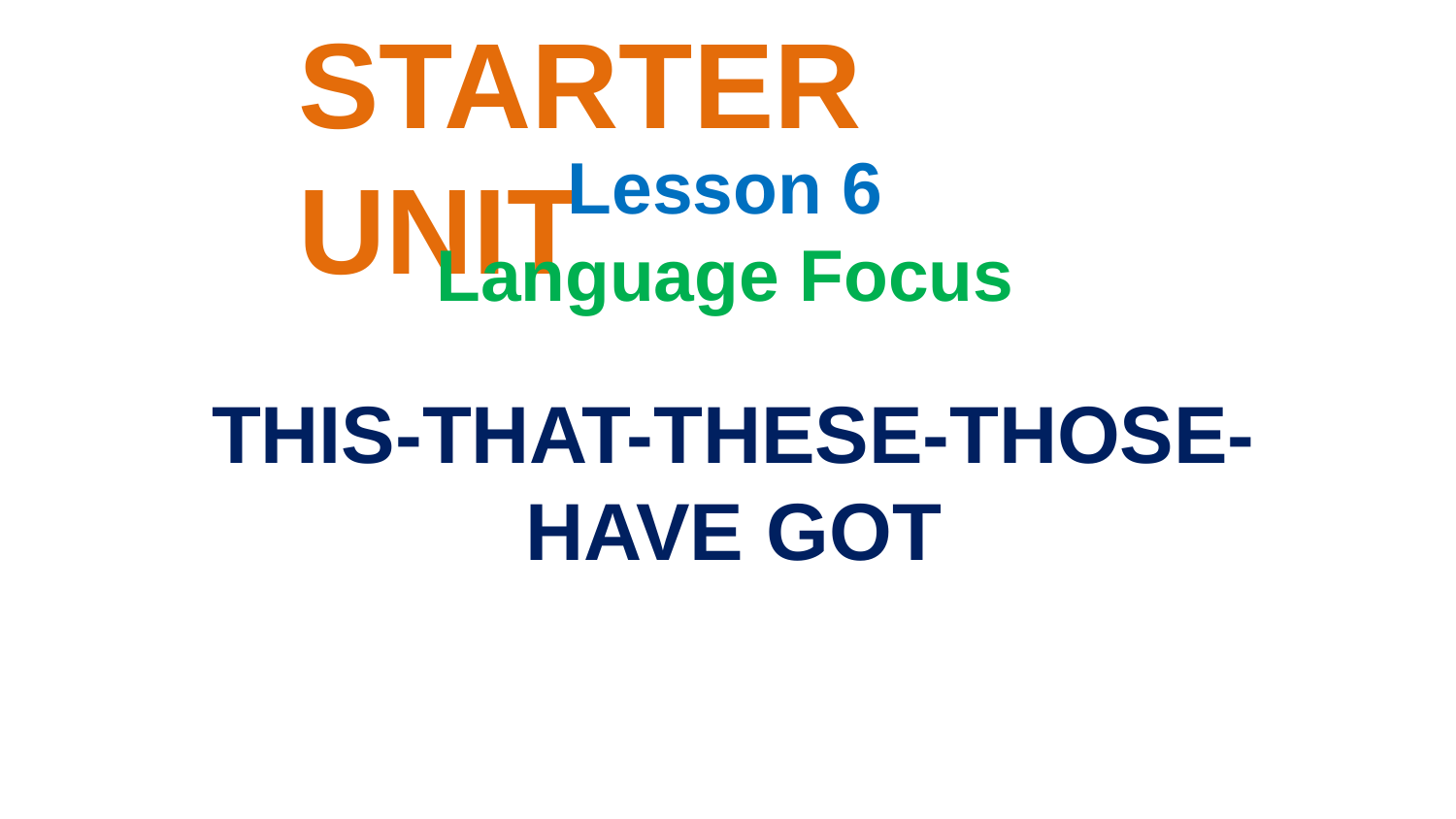

STARTER UNIT
Lesson 6
Language Focus
THIS-THAT-THESE-THOSE-HAVE GOT